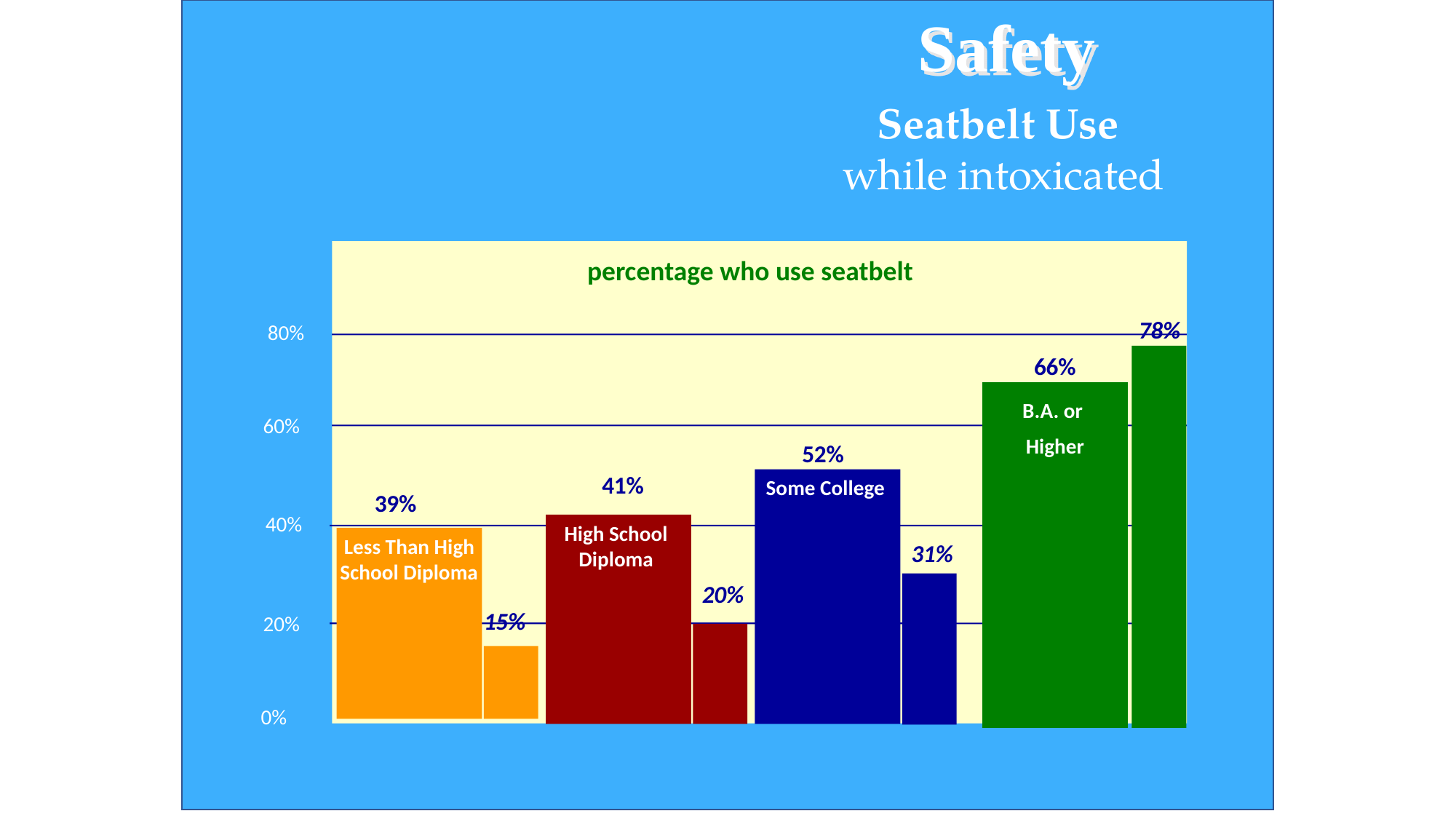

Safety
Seatbelt Use
 while intoxicated

percentage who use seatbelt
78%
80%

66%

B.A. or
Higher
60%

52%
41%
Some College

39%
40%
High School Diploma

Less Than High School Diploma

31%
20%

15%
20%

0%